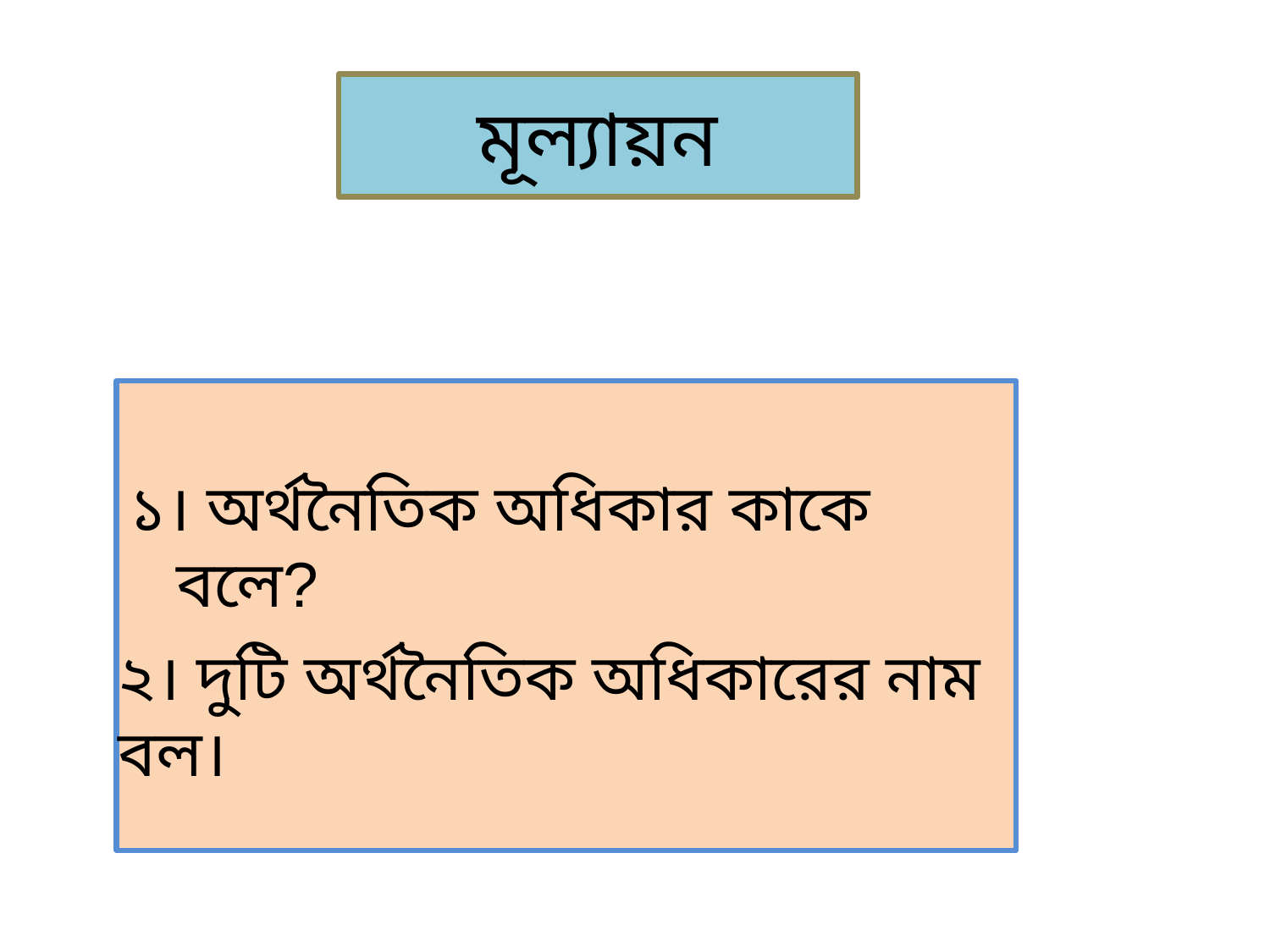

# মূল্যায়ন

২। দুটি অর্থনৈতিক অধিকারের নাম বল।

১। অর্থনৈতিক অধিকার কাকে বলে?